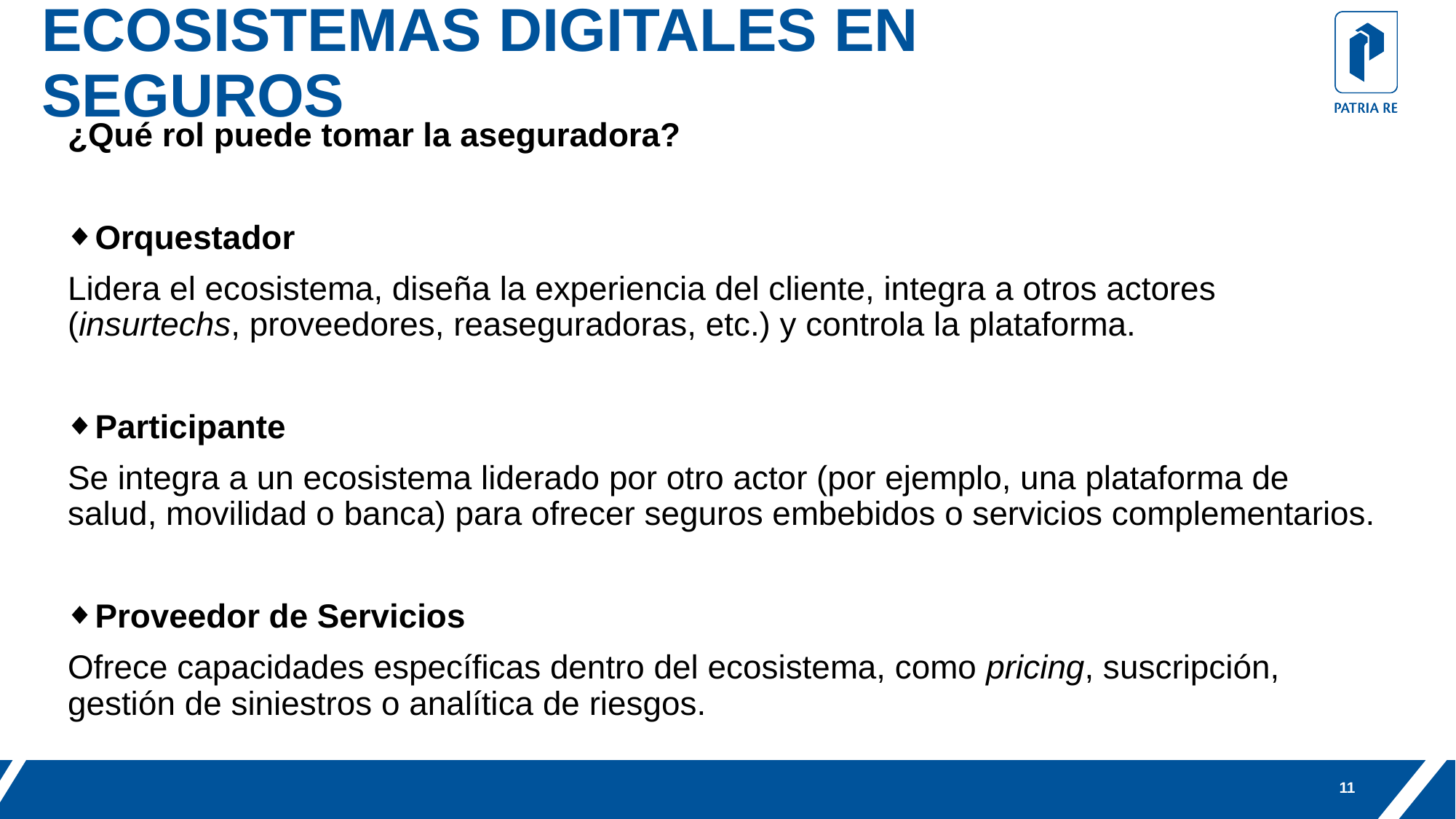

ECOSISTEMAS DIGITALES EN SEGUROS
¿Qué rol puede tomar la aseguradora?

Orquestador
Lidera el ecosistema, diseña la experiencia del cliente, integra a otros actores (insurtechs, proveedores, reaseguradoras, etc.) y controla la plataforma.

Participante
Se integra a un ecosistema liderado por otro actor (por ejemplo, una plataforma de salud, movilidad o banca) para ofrecer seguros embebidos o servicios complementarios.

Proveedor de Servicios
Ofrece capacidades específicas dentro del ecosistema, como pricing, suscripción, gestión de siniestros o analítica de riesgos.
11